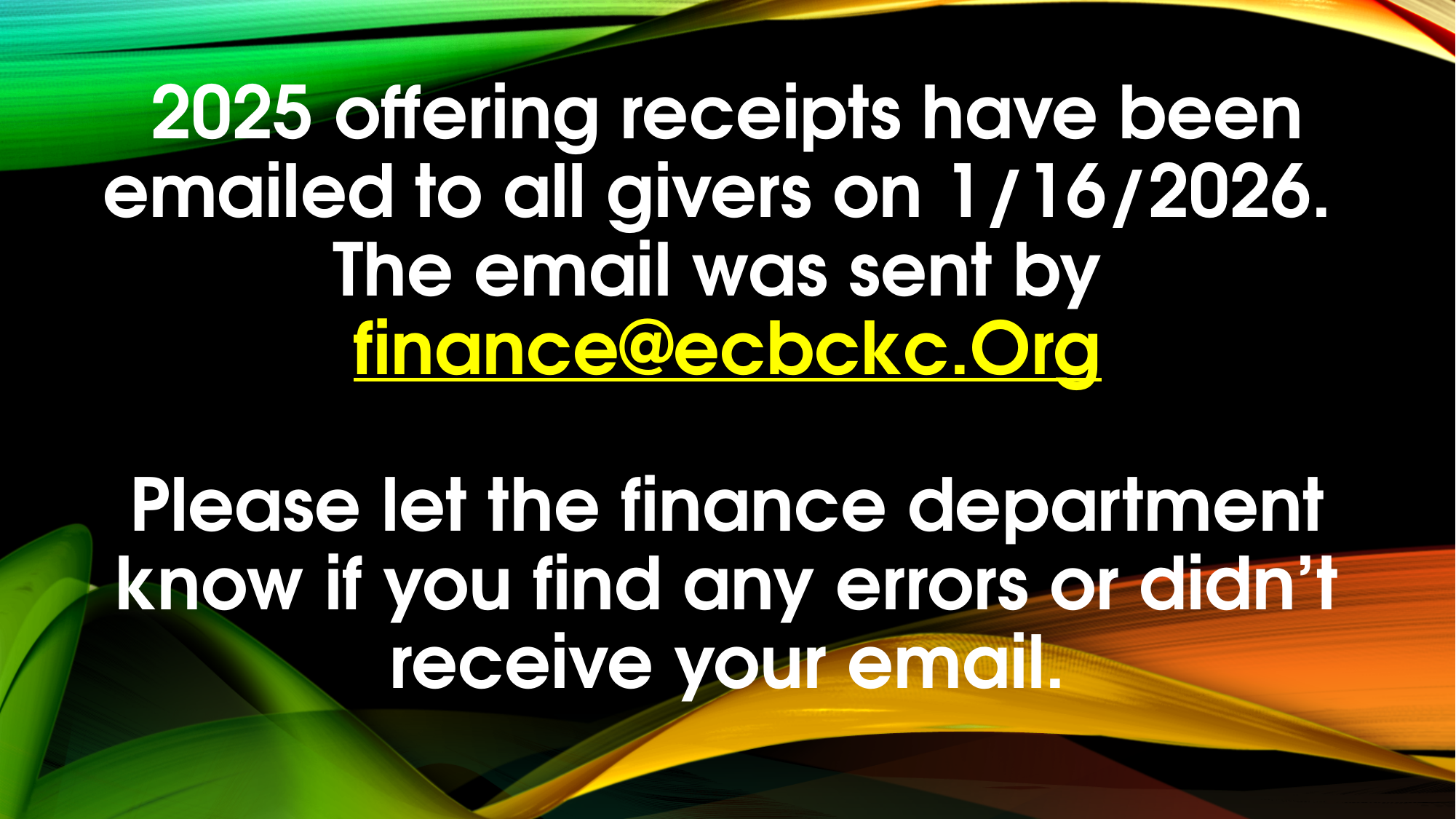

# 2025 offering receipts have been emailed to all givers on 1/16/2026.  The email was sent by finance@ecbckc.Org Please let the finance department know if you find any errors or didn’t receive your email.